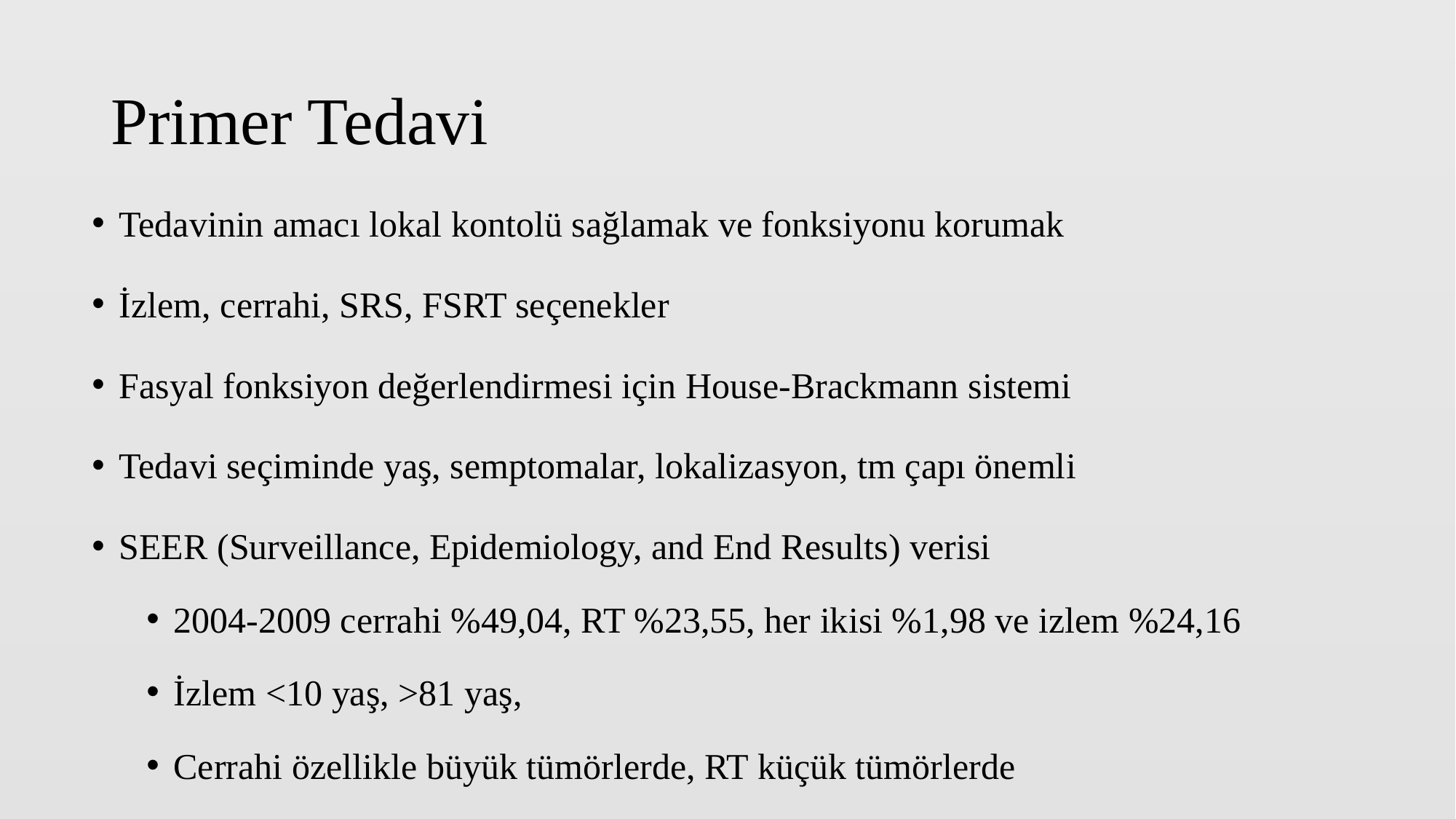

# Primer Tedavi
Tedavinin amacı lokal kontolü sağlamak ve fonksiyonu korumak
İzlem, cerrahi, SRS, FSRT seçenekler
Fasyal fonksiyon değerlendirmesi için House-Brackmann sistemi
Tedavi seçiminde yaş, semptomalar, lokalizasyon, tm çapı önemli
SEER (Surveillance, Epidemiology, and End Results) verisi
2004-2009 cerrahi %49,04, RT %23,55, her ikisi %1,98 ve izlem %24,16
İzlem <10 yaş, >81 yaş,
Cerrahi özellikle büyük tümörlerde, RT küçük tümörlerde